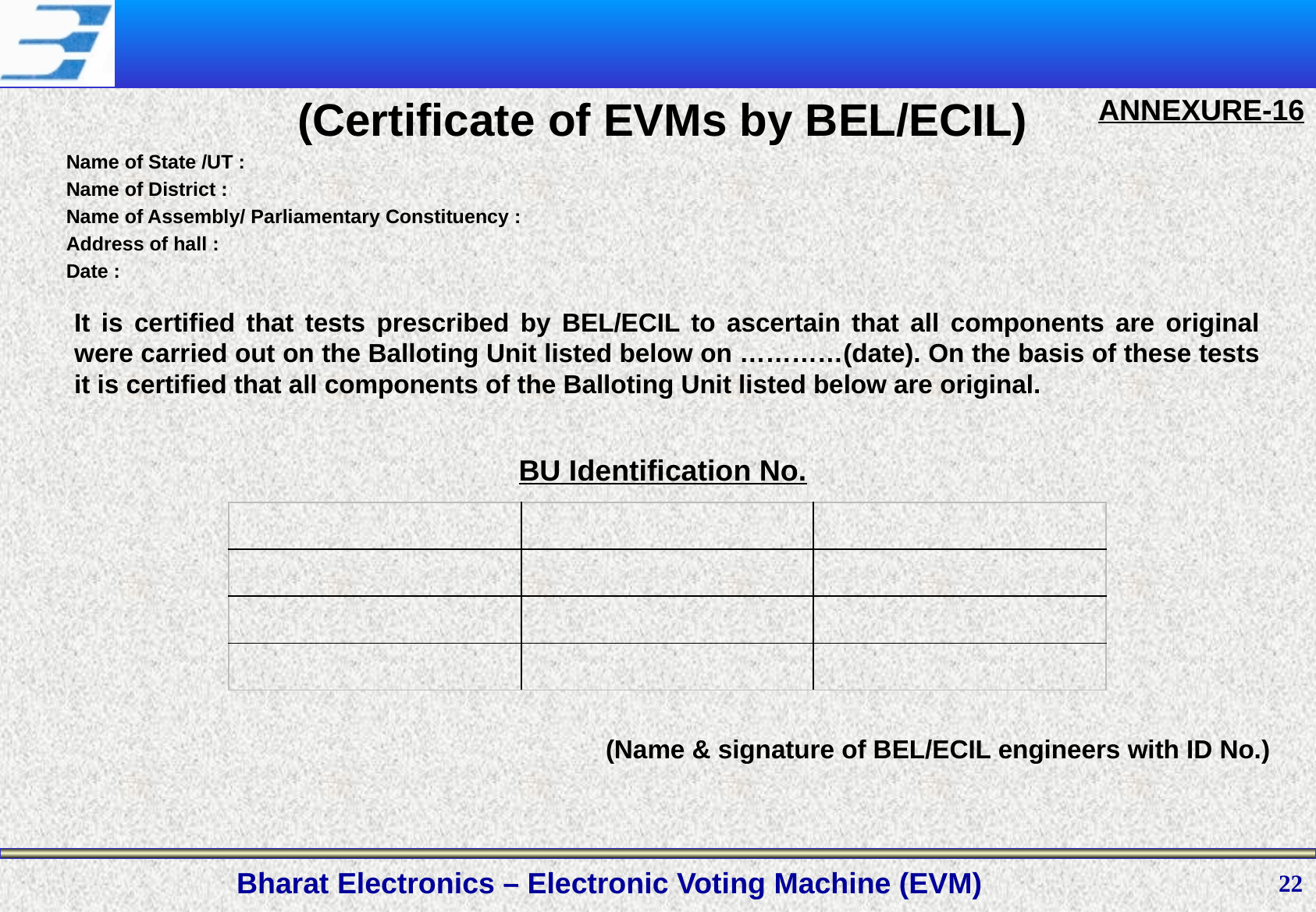

(Certificate of EVMs by BEL/ECIL)
ANNEXURE-16
Name of State /UT :
Name of District :
Name of Assembly/ Parliamentary Constituency :
Address of hall :
Date :
It is certified that tests prescribed by BEL/ECIL to ascertain that all components are original were carried out on the Balloting Unit listed below on …………(date). On the basis of these tests it is certified that all components of the Balloting Unit listed below are original.
BU Identification No.
|  |  |  |
| --- | --- | --- |
|  |  |  |
|  |  |  |
|  |  |  |
(Name & signature of BEL/ECIL engineers with ID No.)